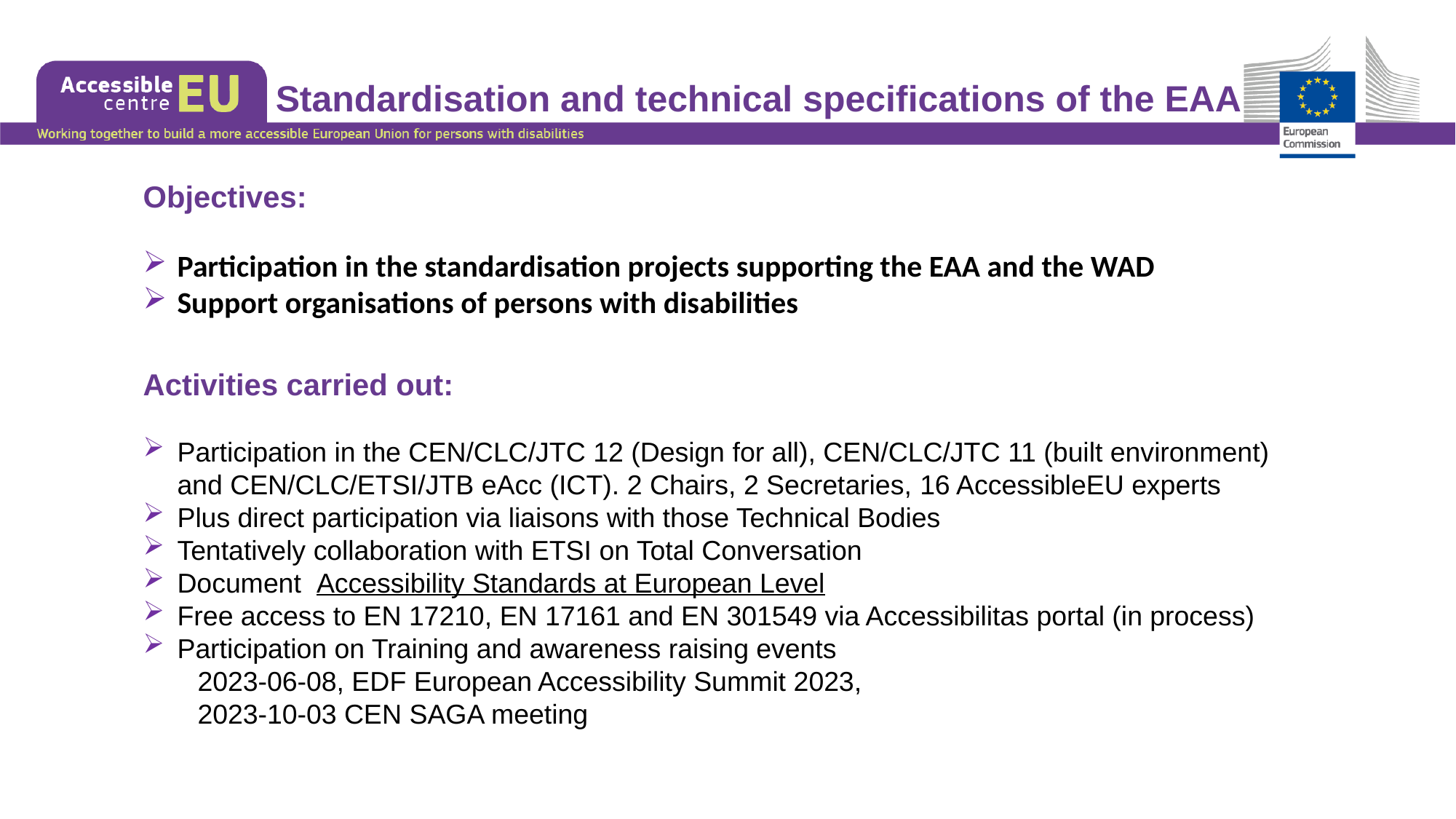

Standardisation and technical specifications of the EAA
Objectives:

Participation in the standardisation projects supporting the EAA and the WAD
Support organisations of persons with disabilities

Activities carried out:

Participation in the CEN/CLC/JTC 12 (Design for all), CEN/CLC/JTC 11 (built environment) and CEN/CLC/ETSI/JTB eAcc (ICT). 2 Chairs, 2 Secretaries, 16 AccessibleEU experts
Plus direct participation via liaisons with those Technical Bodies
Tentatively collaboration with ETSI on Total Conversation
Document  Accessibility Standards at European Level
Free access to EN 17210, EN 17161 and EN 301549 via Accessibilitas portal (in process)
Participation on Training and awareness raising events
2023-06-08, EDF European Accessibility Summit 2023,
2023-10-03 CEN SAGA meeting